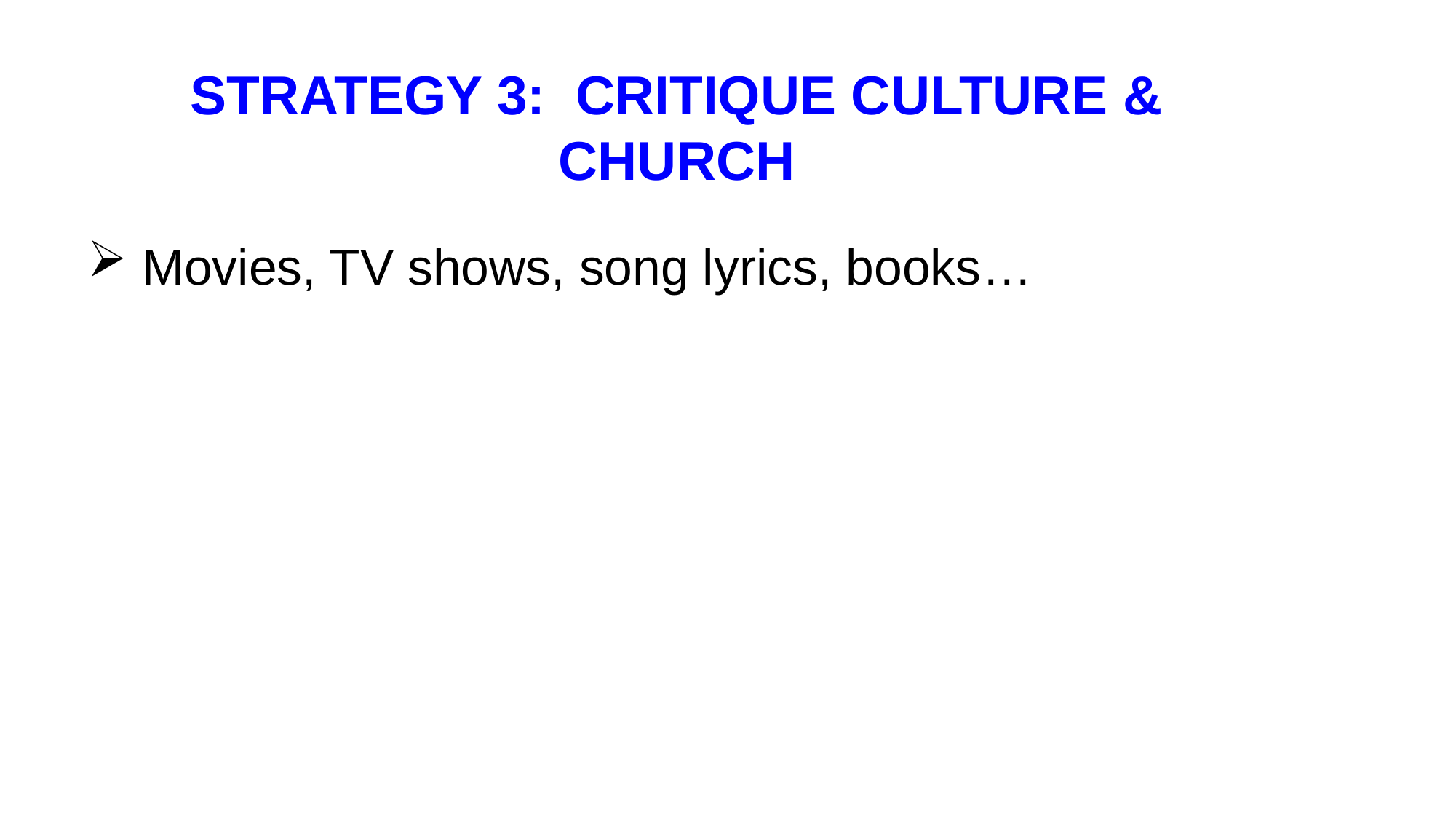

Strategy 3:  Critique Culture & Church

Movies, TV shows, song lyrics, books…